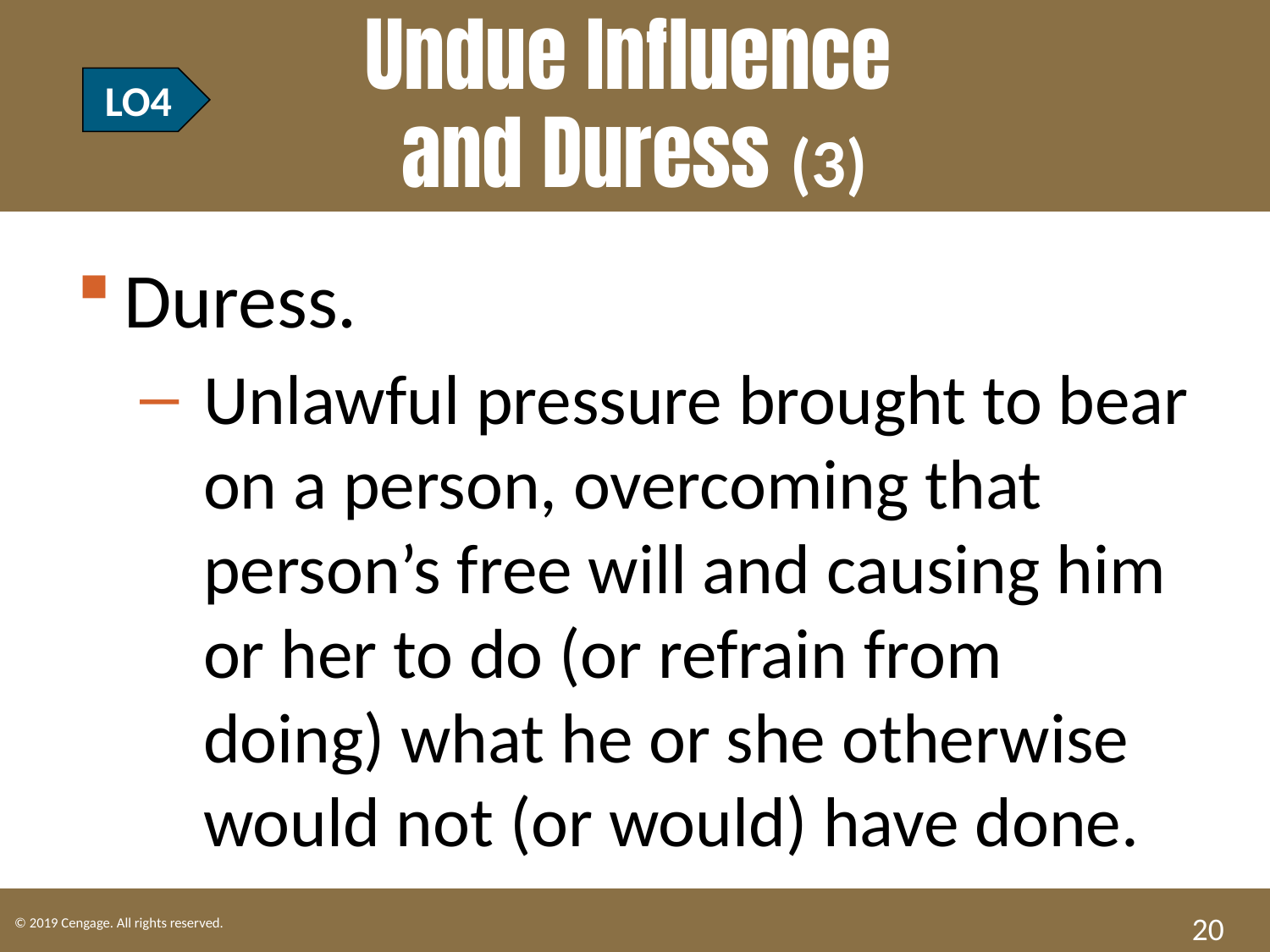

LO4 Undue Influence
and Duress (3)
LO4
Duress.
Unlawful pressure brought to bear on a person, overcoming that person’s free will and causing him or her to do (or refrain from doing) what he or she otherwise would not (or would) have done.
20